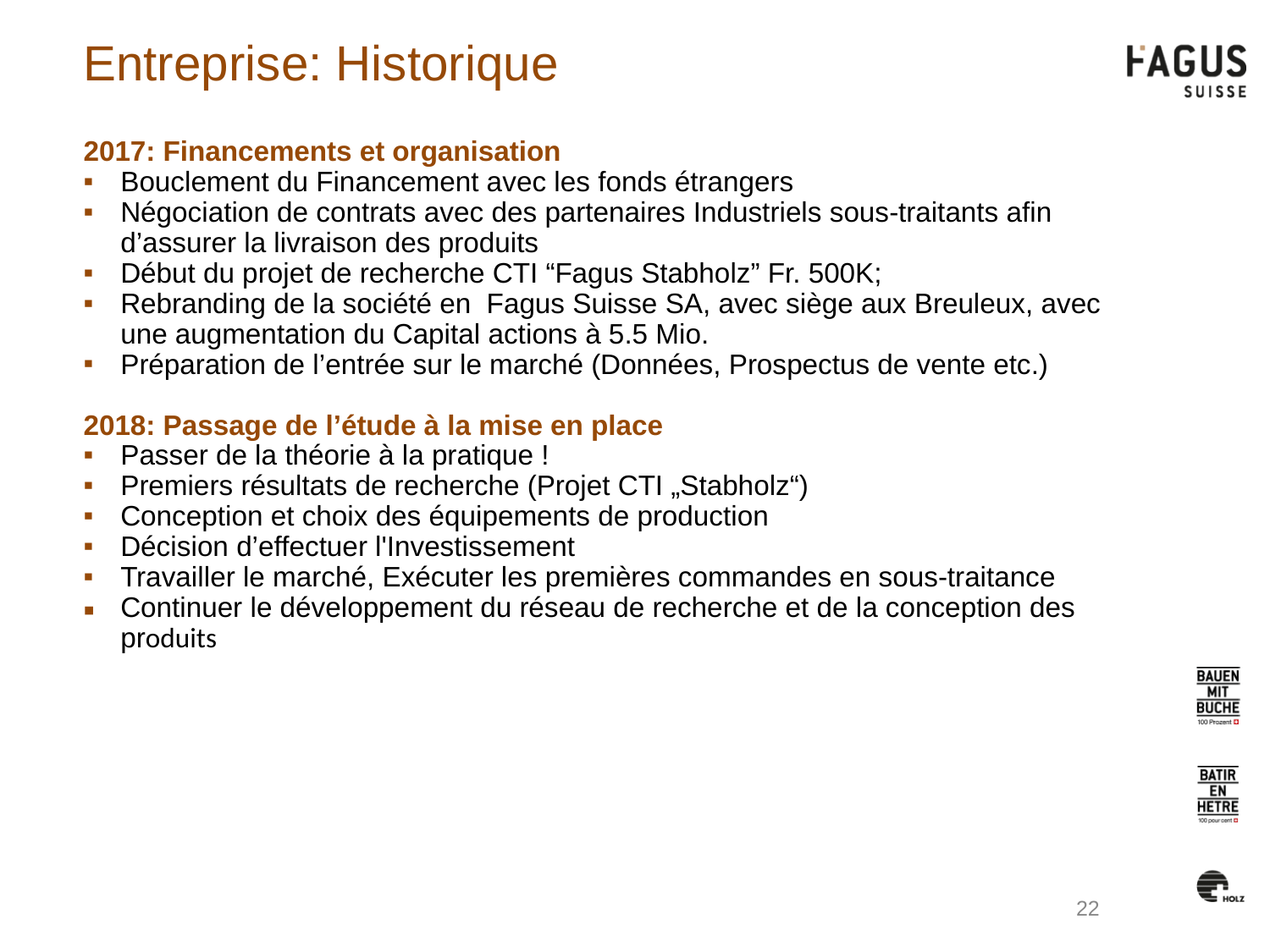

Entreprise: Historique
2017: Financements et organisation
Bouclement du Financement avec les fonds étrangers
Négociation de contrats avec des partenaires Industriels sous-traitants afin d’assurer la livraison des produits
Début du projet de recherche CTI “Fagus Stabholz” Fr. 500K;
Rebranding de la société en  Fagus Suisse SA, avec siège aux Breuleux, avec une augmentation du Capital actions à 5.5 Mio.
Préparation de l’entrée sur le marché (Données, Prospectus de vente etc.)

2018: Passage de l’étude à la mise en place
Passer de la théorie à la pratique !
Premiers résultats de recherche (Projet CTI „Stabholz“)
Conception et choix des équipements de production
Décision d’effectuer l'Investissement
Travailler le marché, Exécuter les premières commandes en sous-traitance
Continuer le développement du réseau de recherche et de la conception des produits

22